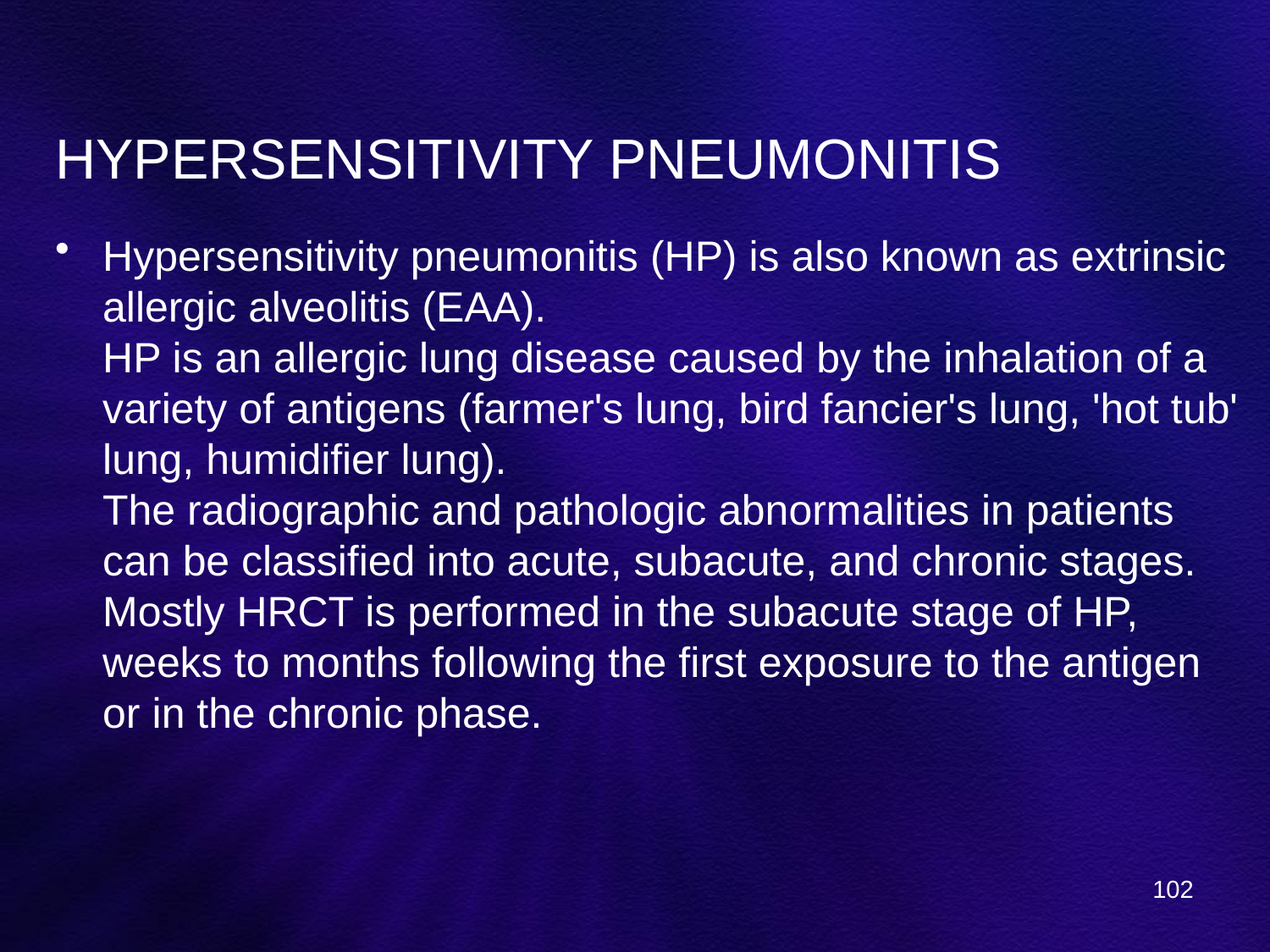

# HYPERSENSITIVITY PNEUMONITIS
Hypersensitivity pneumonitis (HP) is also known as extrinsic allergic alveolitis (EAA).
HP is an allergic lung disease caused by the inhalation of a variety of antigens (farmer's lung, bird fancier's lung, 'hot tub' lung, humidifier lung). 
The radiographic and pathologic abnormalities in patients can be classified into acute, subacute, and chronic stages. 
Mostly HRCT is performed in the subacute stage of HP, weeks to months following the first exposure to the antigen or in the chronic phase.
102